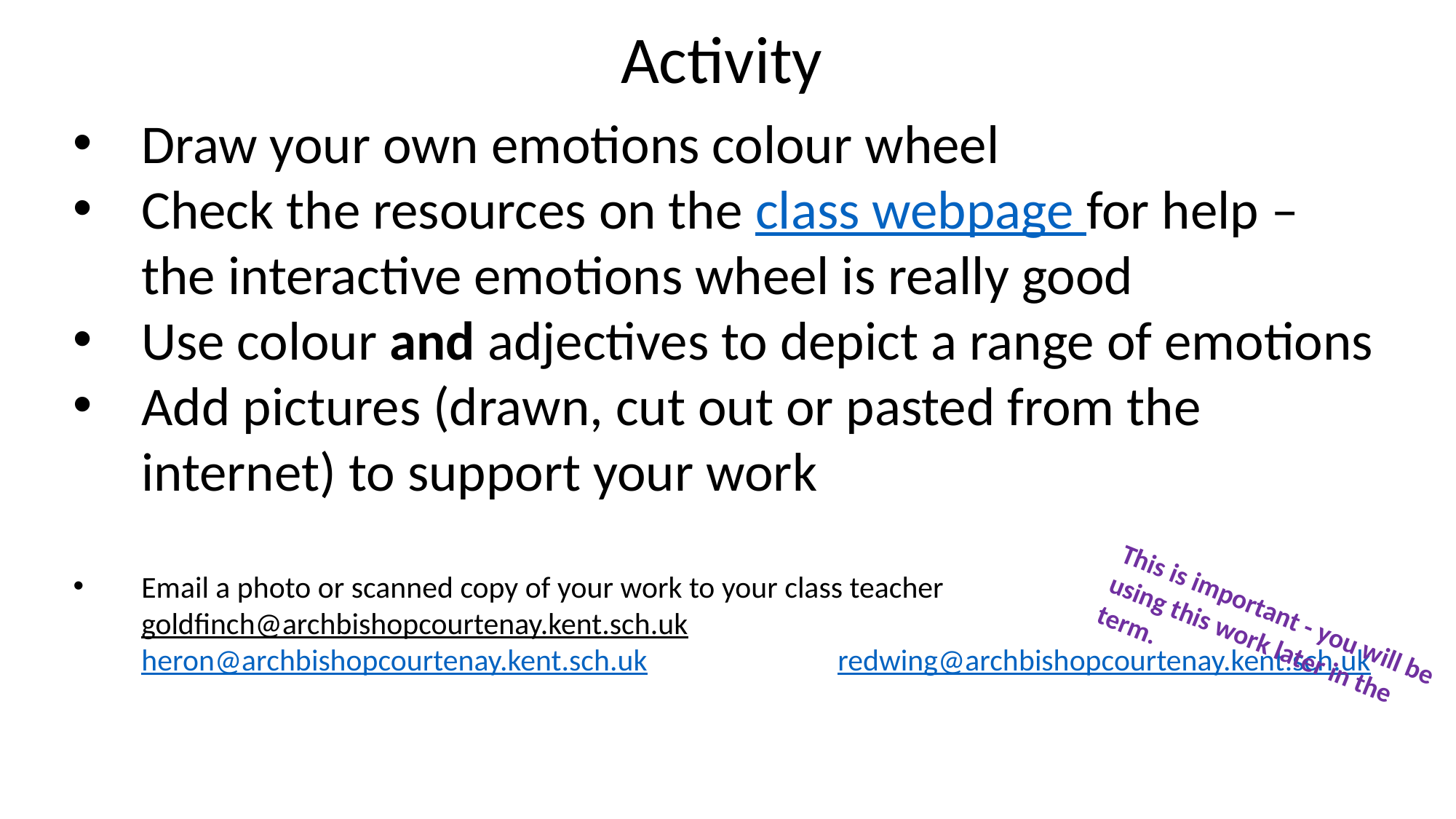

Activity
Draw your own emotions colour wheel
Check the resources on the class webpage for help – the interactive emotions wheel is really good
Use colour and adjectives to depict a range of emotions
Add pictures (drawn, cut out or pasted from the internet) to support your work

Email a photo or scanned copy of your work to your class teacher goldfinch@archbishopcourtenay.kent.sch.uk                                 heron@archbishopcourtenay.kent.sch.uk  		      redwing@archbishopcourtenay.kent.sch.uk
This is important - you will be using this work later in the term.